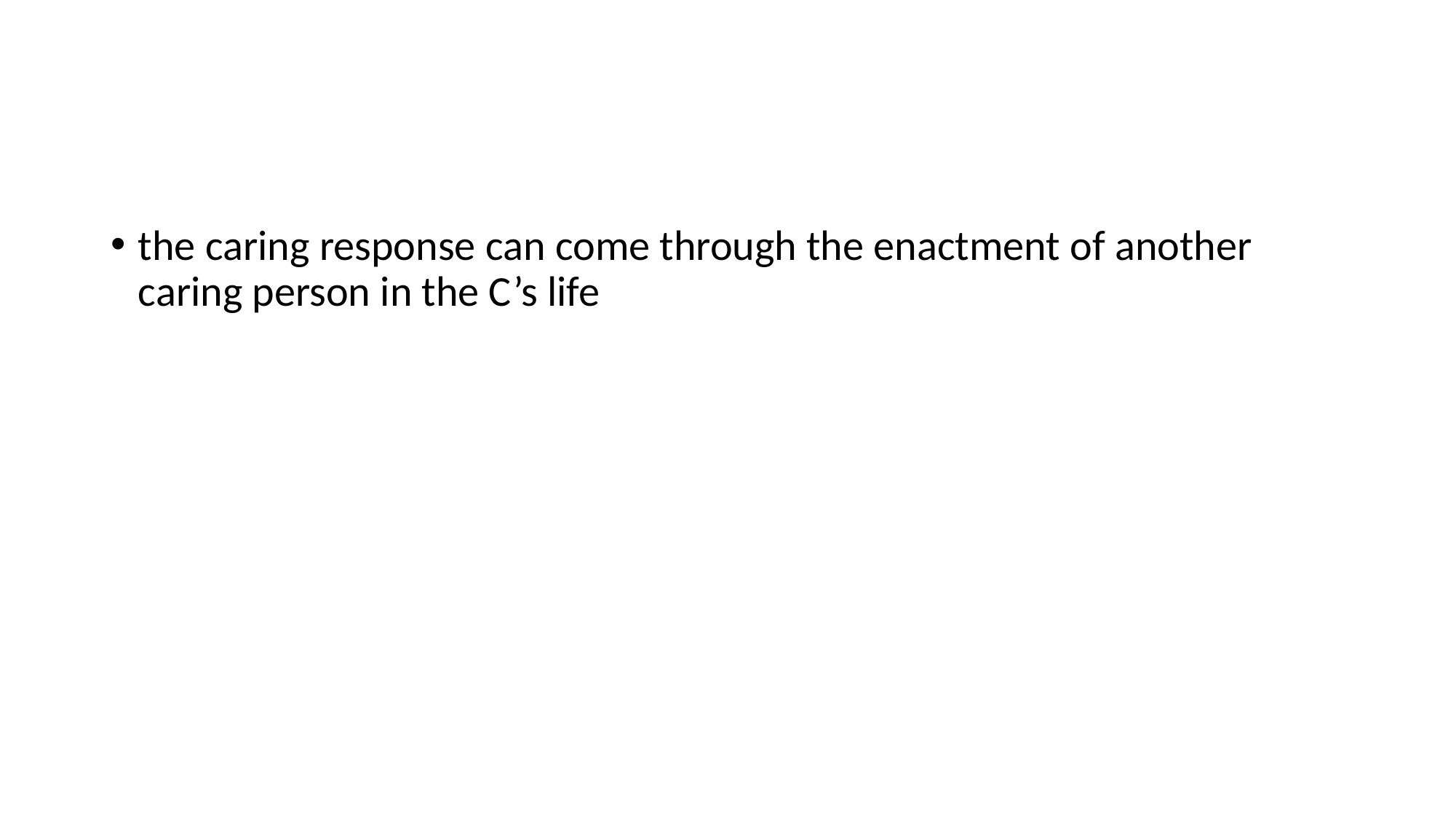

#
the caring response can come through the enactment of another caring person in the C’s life